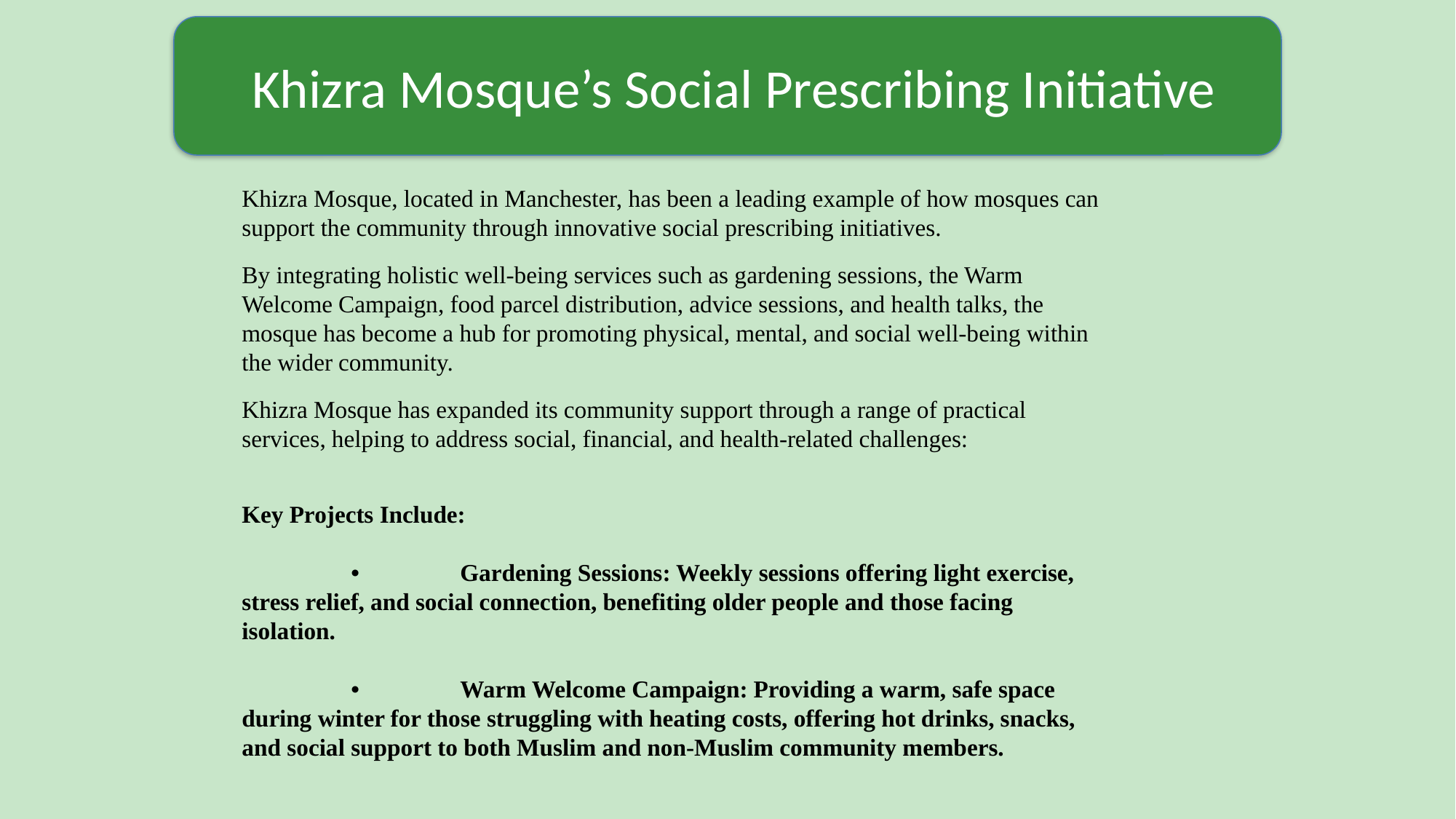

Khizra Mosque’s Social Prescribing Initiative
#
Khizra Mosque, located in Manchester, has been a leading example of how mosques can support the community through innovative social prescribing initiatives.
By integrating holistic well-being services such as gardening sessions, the Warm Welcome Campaign, food parcel distribution, advice sessions, and health talks, the mosque has become a hub for promoting physical, mental, and social well-being within the wider community.
Khizra Mosque has expanded its community support through a range of practical services, helping to address social, financial, and health-related challenges:

Key Projects Include:

	•	Gardening Sessions: Weekly sessions offering light exercise, stress relief, and social connection, benefiting older people and those facing isolation.

	•	Warm Welcome Campaign: Providing a warm, safe space during winter for those struggling with heating costs, offering hot drinks, snacks, and social support to both Muslim and non-Muslim community members.